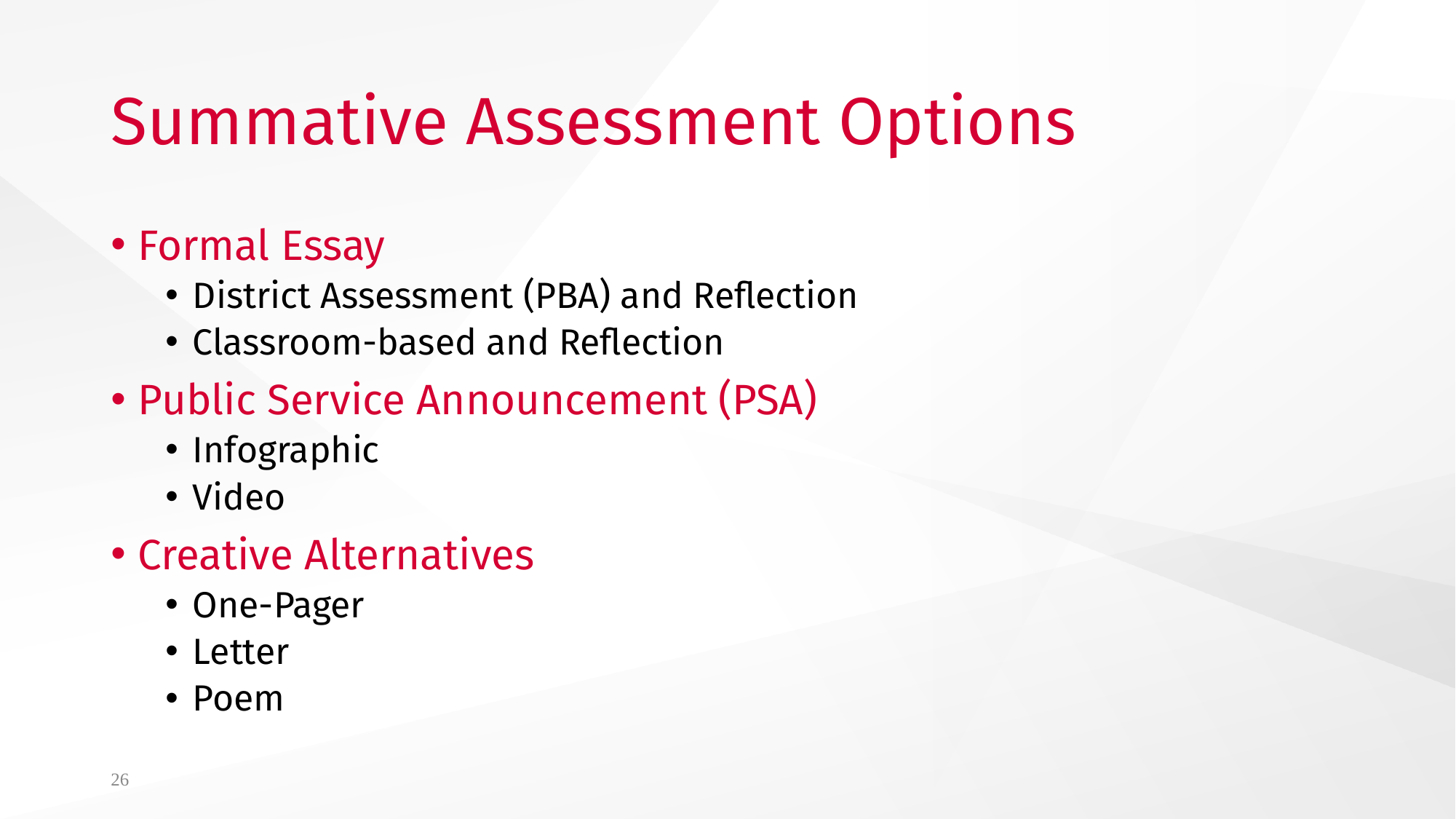

# Summative Assessment Options
Formal Essay
District Assessment (PBA) and Reflection
Classroom-based and Reflection
Public Service Announcement (PSA)
Infographic
Video
Creative Alternatives
One-Pager
Letter
Poem
26